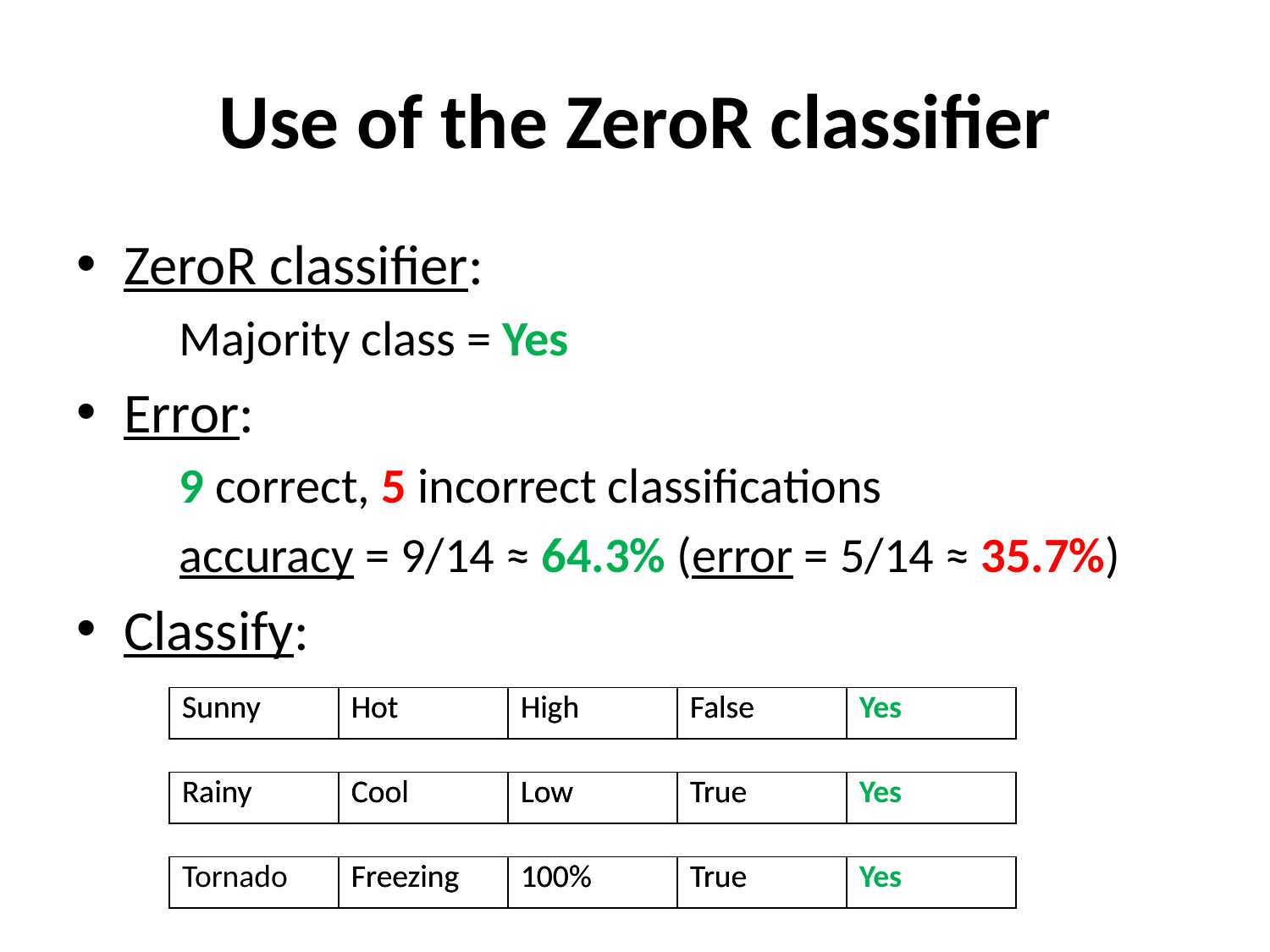

# Use of the ZeroR classifier
ZeroR classifier:
	Majority class = Yes
Error:
	9 correct, 5 incorrect classifications
	accuracy = 9/14 ≈ 64.3% (error = 5/14 ≈ 35.7%)
Classify:
| Sunny | Hot | High | False |  |
| --- | --- | --- | --- | --- |
| Sunny | Hot | High | False | Yes |
| --- | --- | --- | --- | --- |
| Rainy | Cool | Low | True |  |
| --- | --- | --- | --- | --- |
| Rainy | Cool | Low | True | Yes |
| --- | --- | --- | --- | --- |
| Tornado | Freezing | 100% | True |  |
| --- | --- | --- | --- | --- |
|  | Freezing | 100% | True | Yes |
| --- | --- | --- | --- | --- |